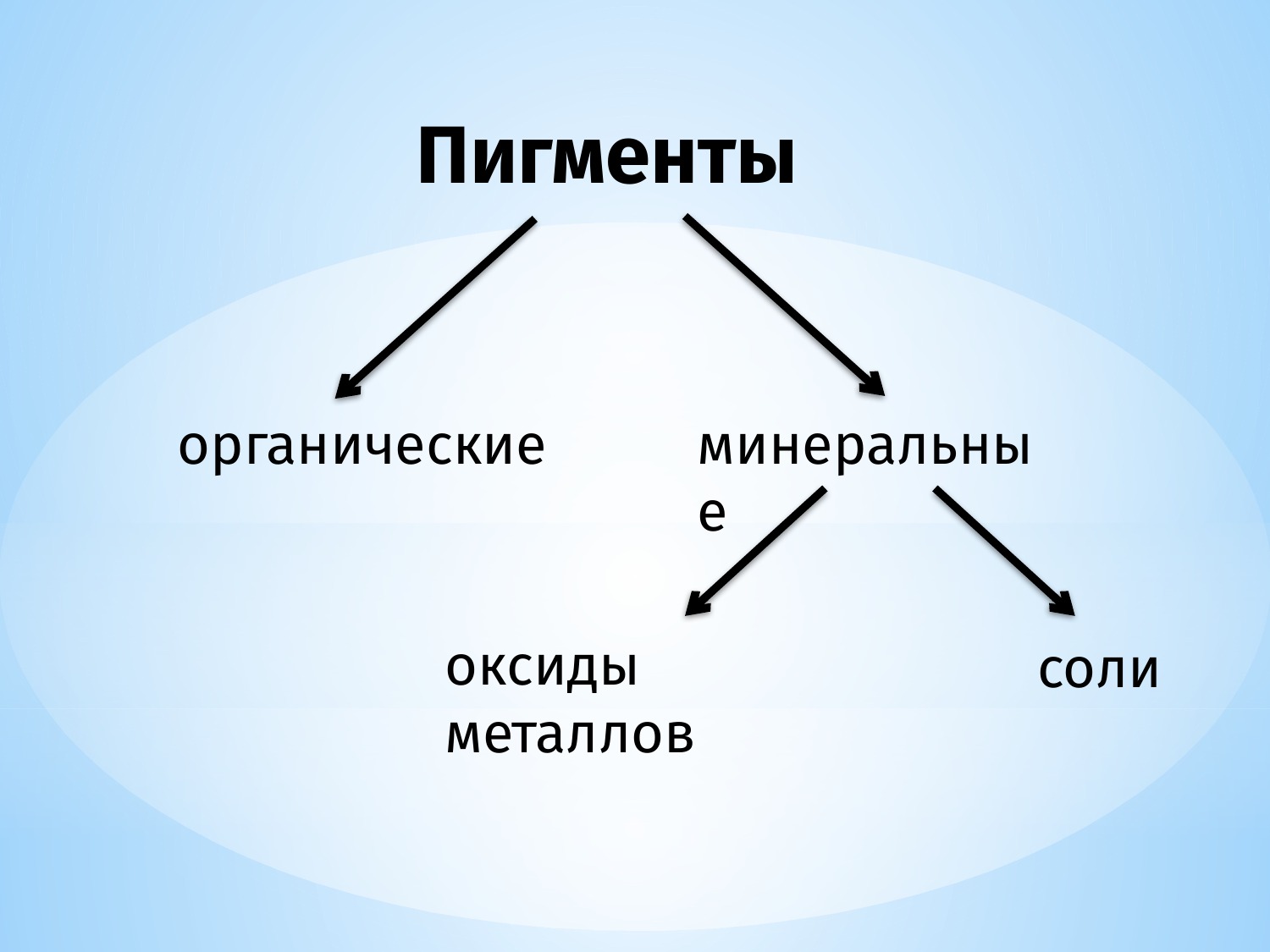

# Пигменты
органические
минеральные
оксиды металлов
соли